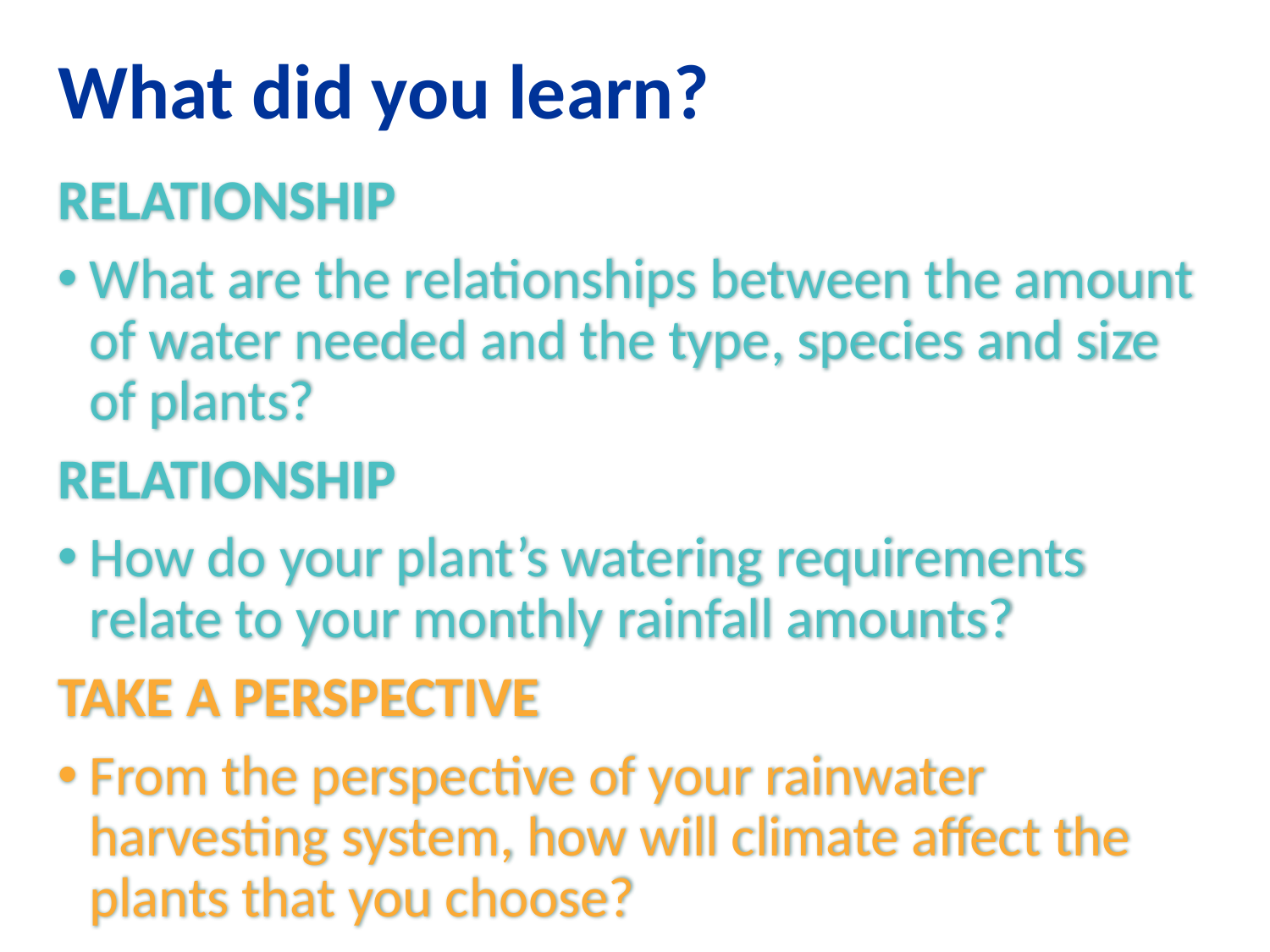

# What did you learn?

RELATIONSHIP
What are the relationships between the amount of water needed and the type, species and size of plants?
RELATIONSHIP
How do your plant’s watering requirements relate to your monthly rainfall amounts?
TAKE A PERSPECTIVE
From the perspective of your rainwater harvesting system, how will climate affect the plants that you choose?